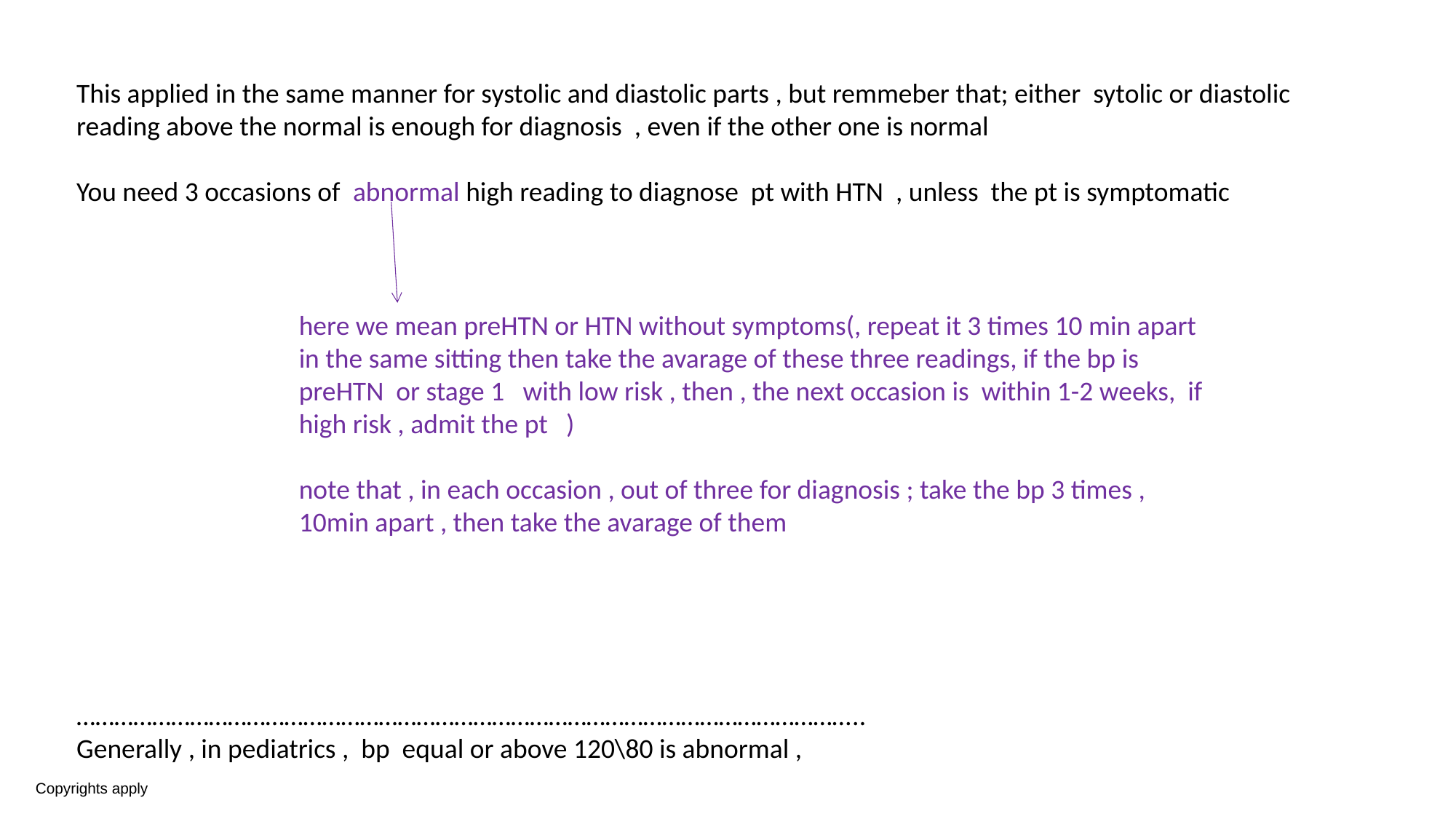

This applied in the same manner for systolic and diastolic parts , but remmeber that; either  sytolic or diastolic  reading above the normal is enough for diagnosis  , even if the other one is normal

You need 3 occasions of  abnormal high reading to diagnose  pt with HTN  , unless  the pt is symptomatic

……………………………………………………………………………………………………………..
Generally , in pediatrics ,  bp  equal or above 120\80 is abnormal ,
here we mean preHTN or HTN without symptoms(, repeat it 3 times 10 min apart in the same sitting then take the avarage of these three readings, if the bp is preHTN  or stage 1   with low risk , then , the next occasion is  within 1-2 weeks,  if high risk , admit the pt   )

note that , in each occasion , out of three for diagnosis ; take the bp 3 times , 10min apart , then take the avarage of them